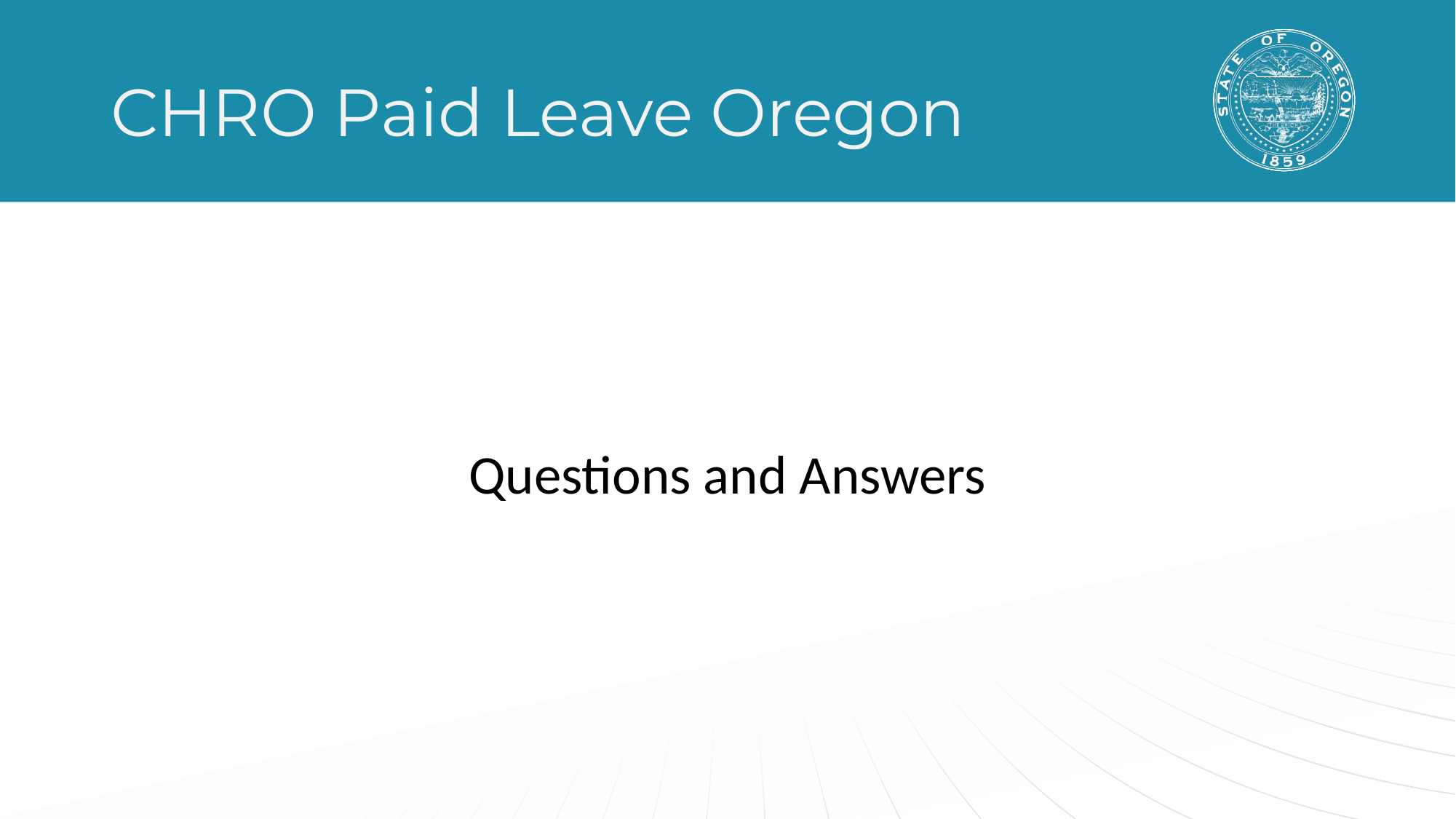

# CHRO Paid Leave Oregon
Questions and Answers